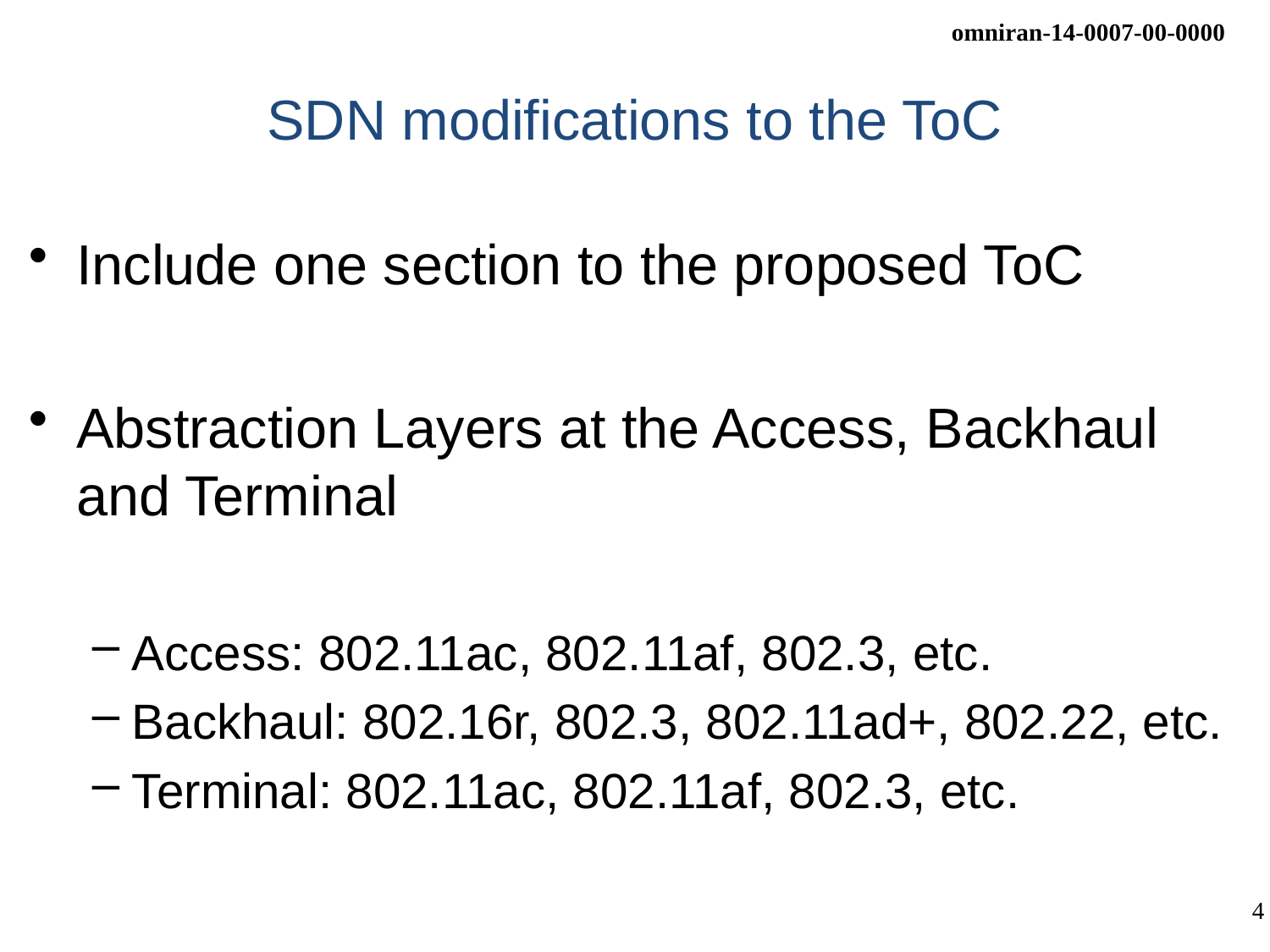

# SDN modifications to the ToC
Include one section to the proposed ToC

Abstraction Layers at the Access, Backhaul and Terminal

Access: 802.11ac, 802.11af, 802.3, etc.
Backhaul: 802.16r, 802.3, 802.11ad+, 802.22, etc.
Terminal: 802.11ac, 802.11af, 802.3, etc.